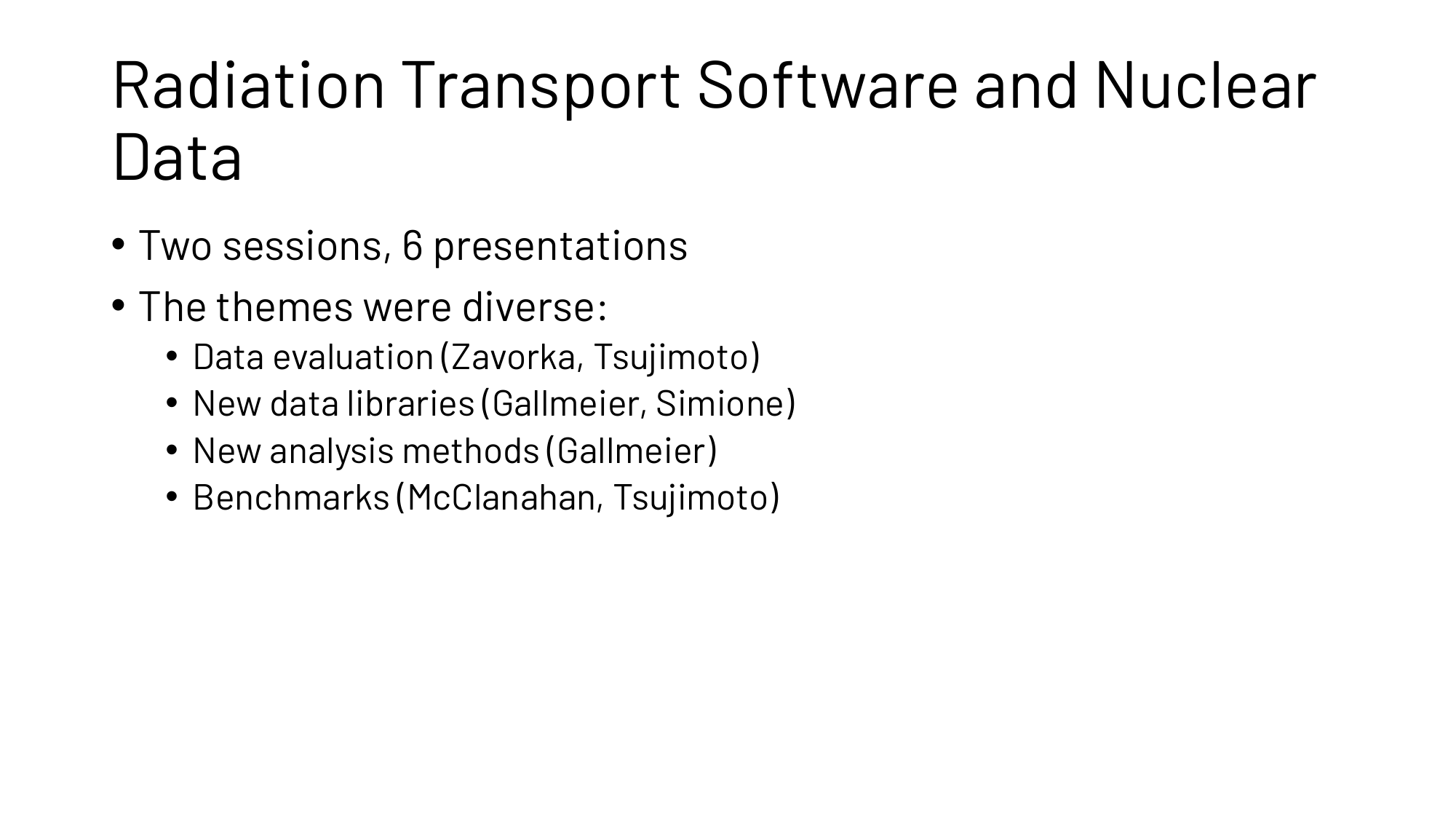

# Radiation Transport Software and Nuclear Data
Two sessions, 6 presentations
The themes were diverse:
Data evaluation (Zavorka, Tsujimoto)
New data libraries (Gallmeier, Simione)
New analysis methods (Gallmeier)
Benchmarks (McClanahan, Tsujimoto)